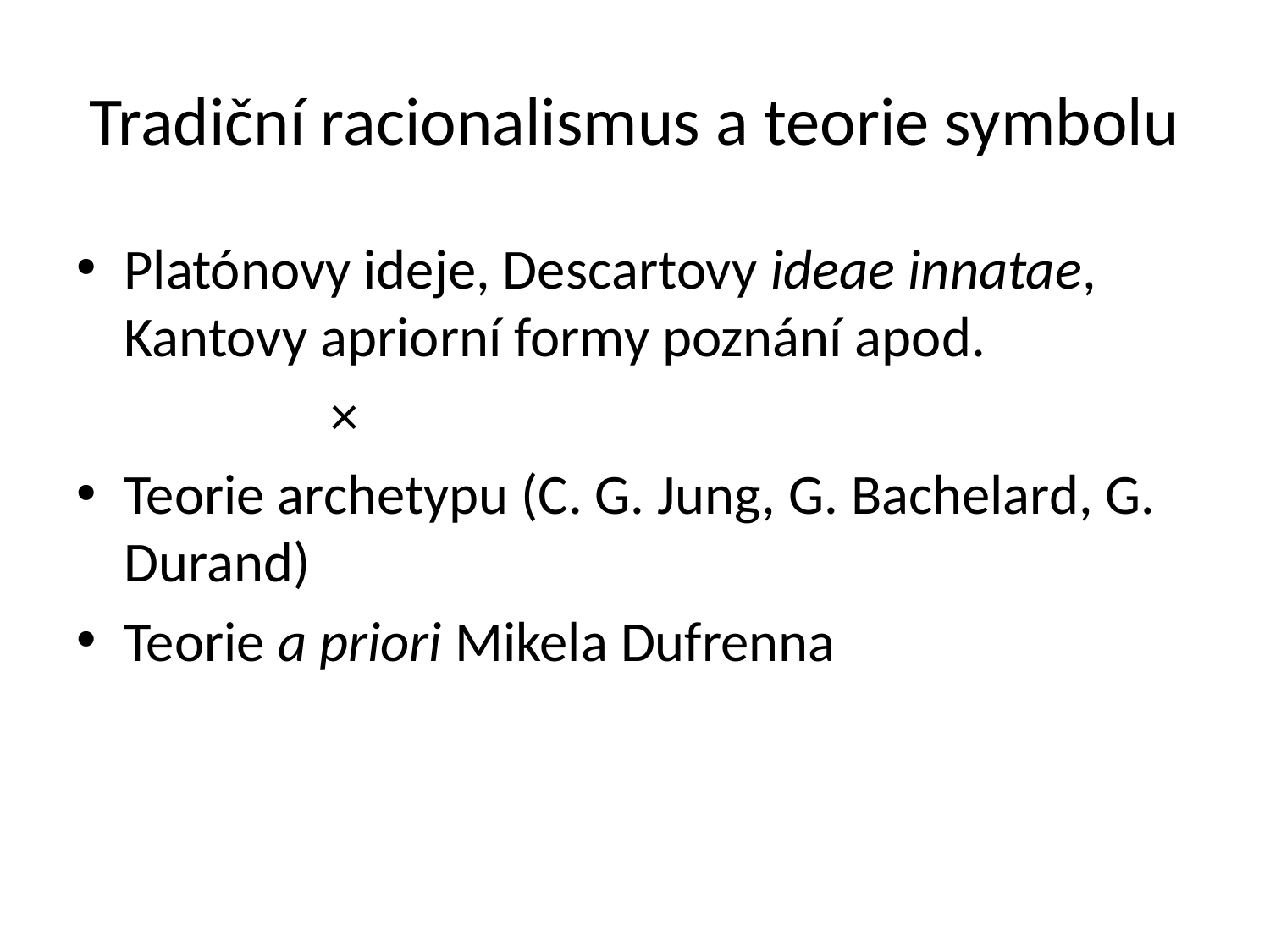

# Tradiční racionalismus a teorie symbolu
Platónovy ideje, Descartovy ideae innatae, Kantovy apriorní formy poznání apod.
		×
Teorie archetypu (C. G. Jung, G. Bachelard, G. Durand)
Teorie a priori Mikela Dufrenna